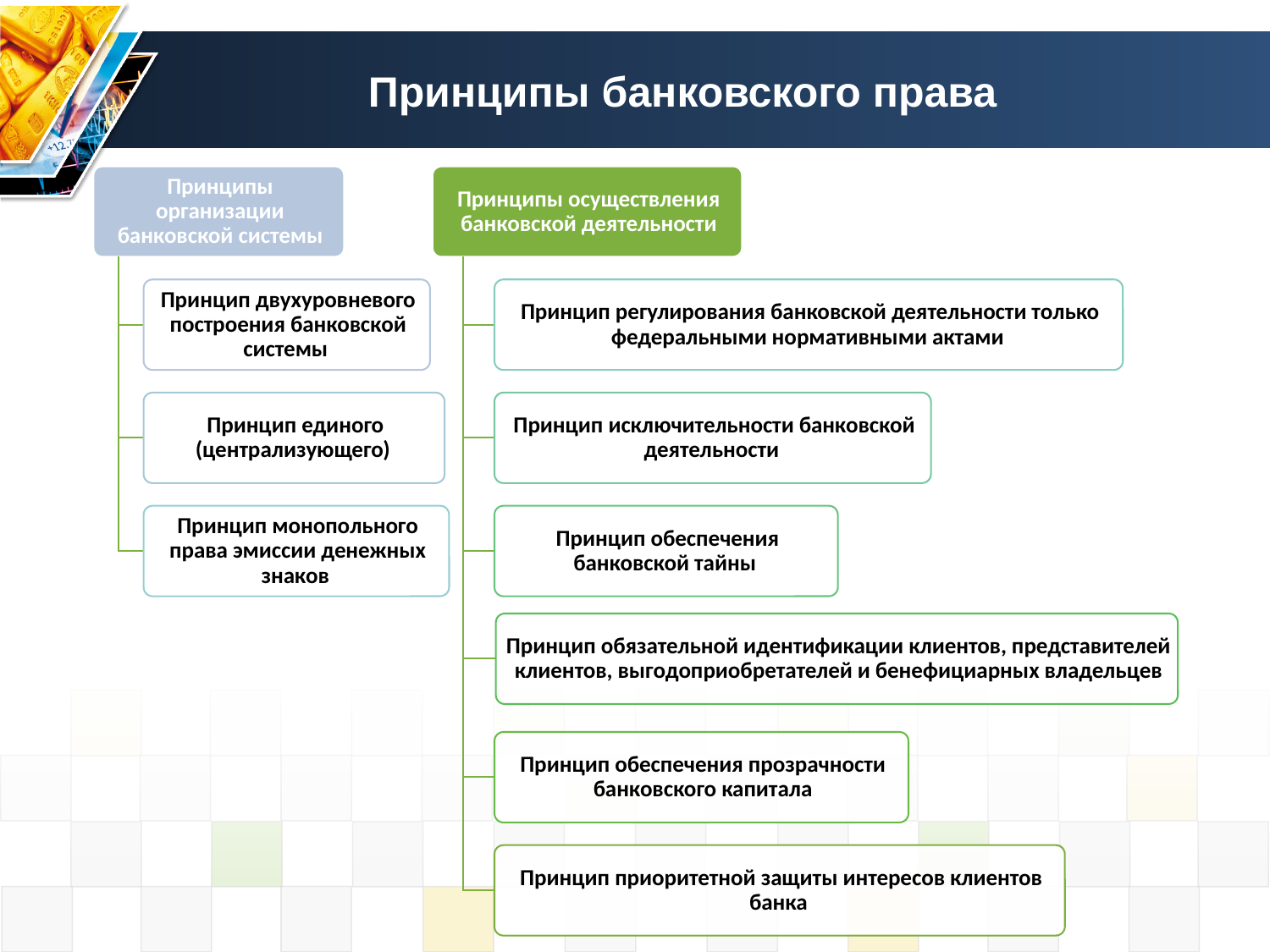

# Принципы банковского права
Принципы организации банковской системы
Принцип двухуровневого построения банковской системы
Принцип единого (централизующего)
Принцип монопольного права эмиссии денежных знаков
Принципы осуществления банковской деятельности
Принцип регулирования банковской деятельности только федеральными нормативными актами
Принцип исключительности банковской деятельности
Принцип обеспечения банковской тайны
Принцип обязательной идентификации клиентов, представителей клиентов, выгодоприобретателей и бенефициарных владельцев
Принцип обеспечения прозрачности банковского капитала
Принцип приоритетной защиты интересов клиентов банка